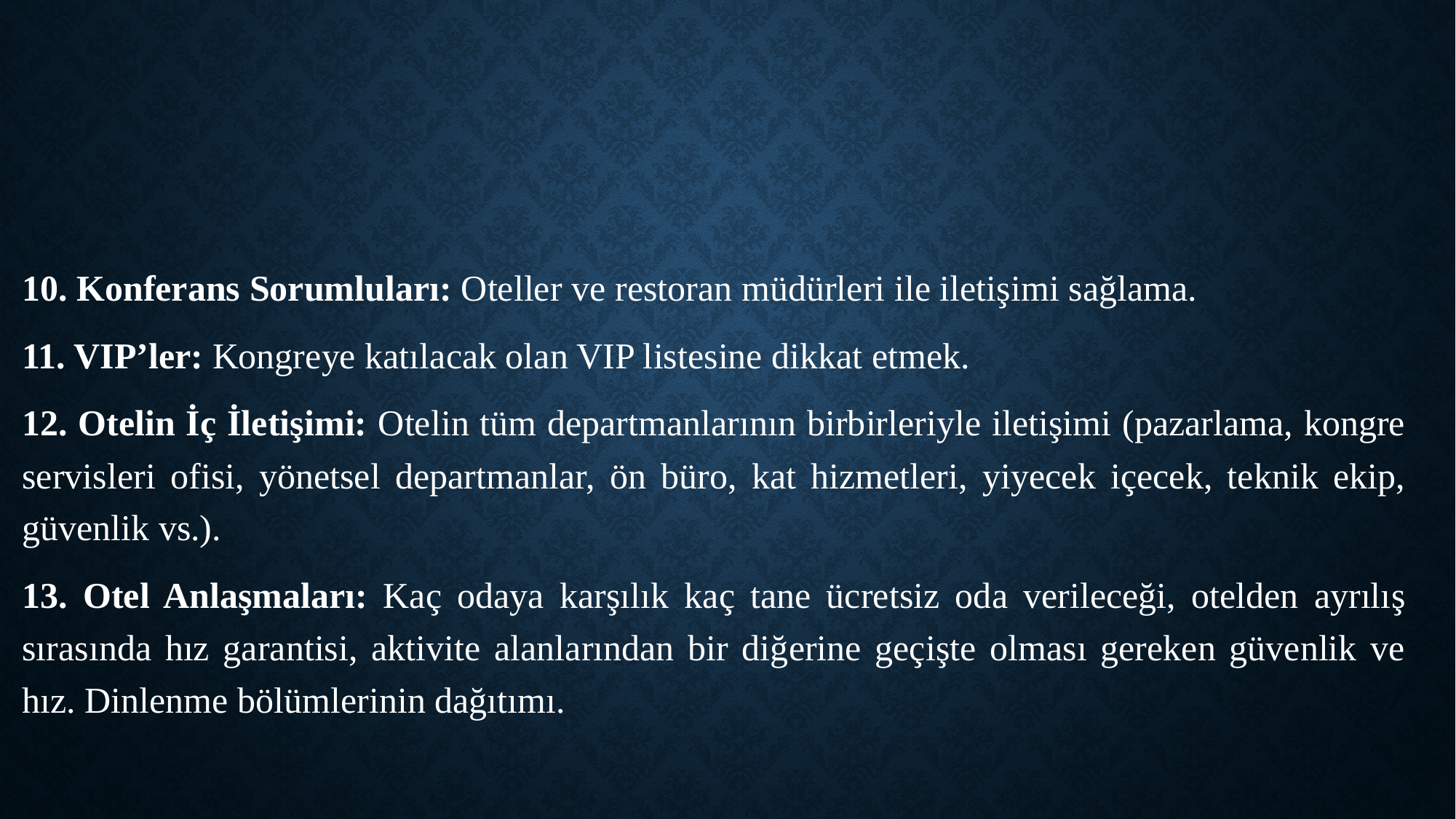

#
10. Konferans Sorumluları: Oteller ve restoran müdürleri ile iletişimi sağlama.
11. VIP’ler: Kongreye katılacak olan VIP listesine dikkat etmek.
12. Otelin İç İletişimi: Otelin tüm departmanlarının birbirleriyle iletişimi (pazarlama, kongre servisleri ofisi, yönetsel departmanlar, ön büro, kat hizmetleri, yiyecek içecek, teknik ekip, güvenlik vs.).
13. Otel Anlaşmaları: Kaç odaya karşılık kaç tane ücretsiz oda verileceği, otelden ayrılış sırasında hız garantisi, aktivite alanlarından bir diğerine geçişte olması gereken güvenlik ve hız. Dinlenme bölümlerinin dağıtımı.